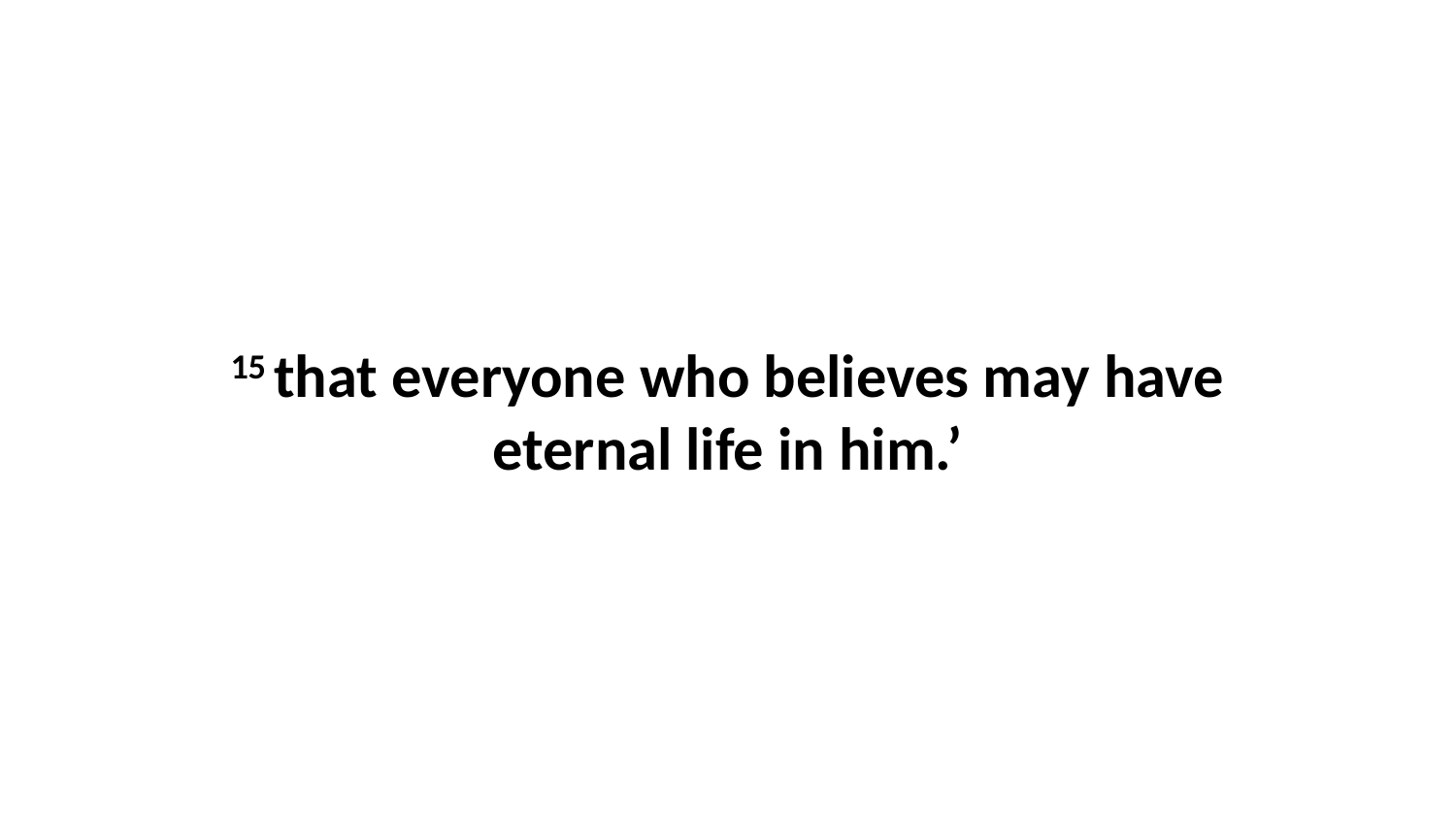

15 that everyone who believes may have eternal life in him.’